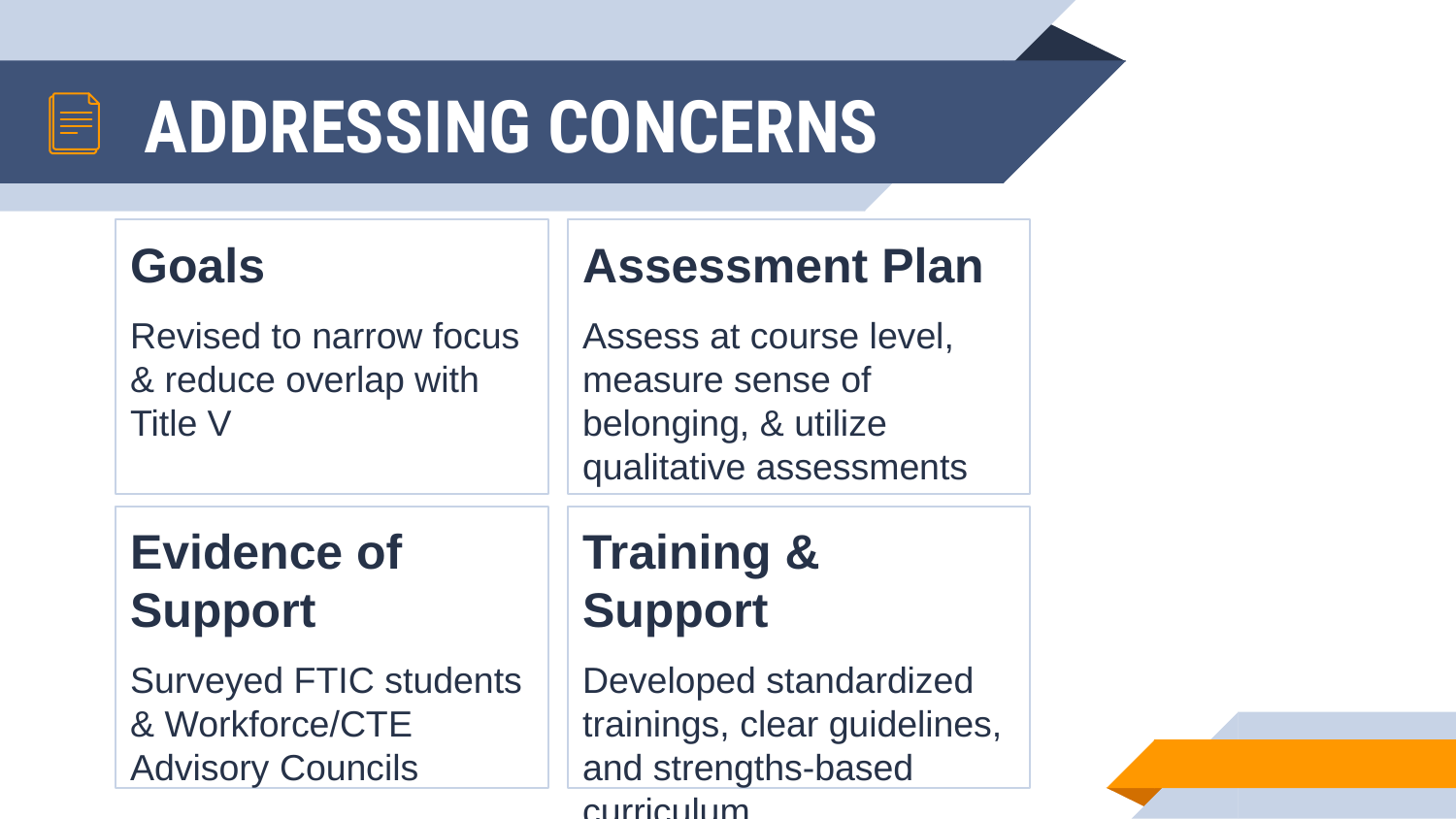

# ADDRESSING CONCERNS

Goals
Revised to narrow focus & reduce overlap with Title V
Assessment Plan
Assess at course level, measure sense of belonging, & utilize qualitative assessments
Evidence of Support
Surveyed FTIC students & Workforce/CTE Advisory Councils
Training & Support
Developed standardized trainings, clear guidelines, and strengths-based curriculum